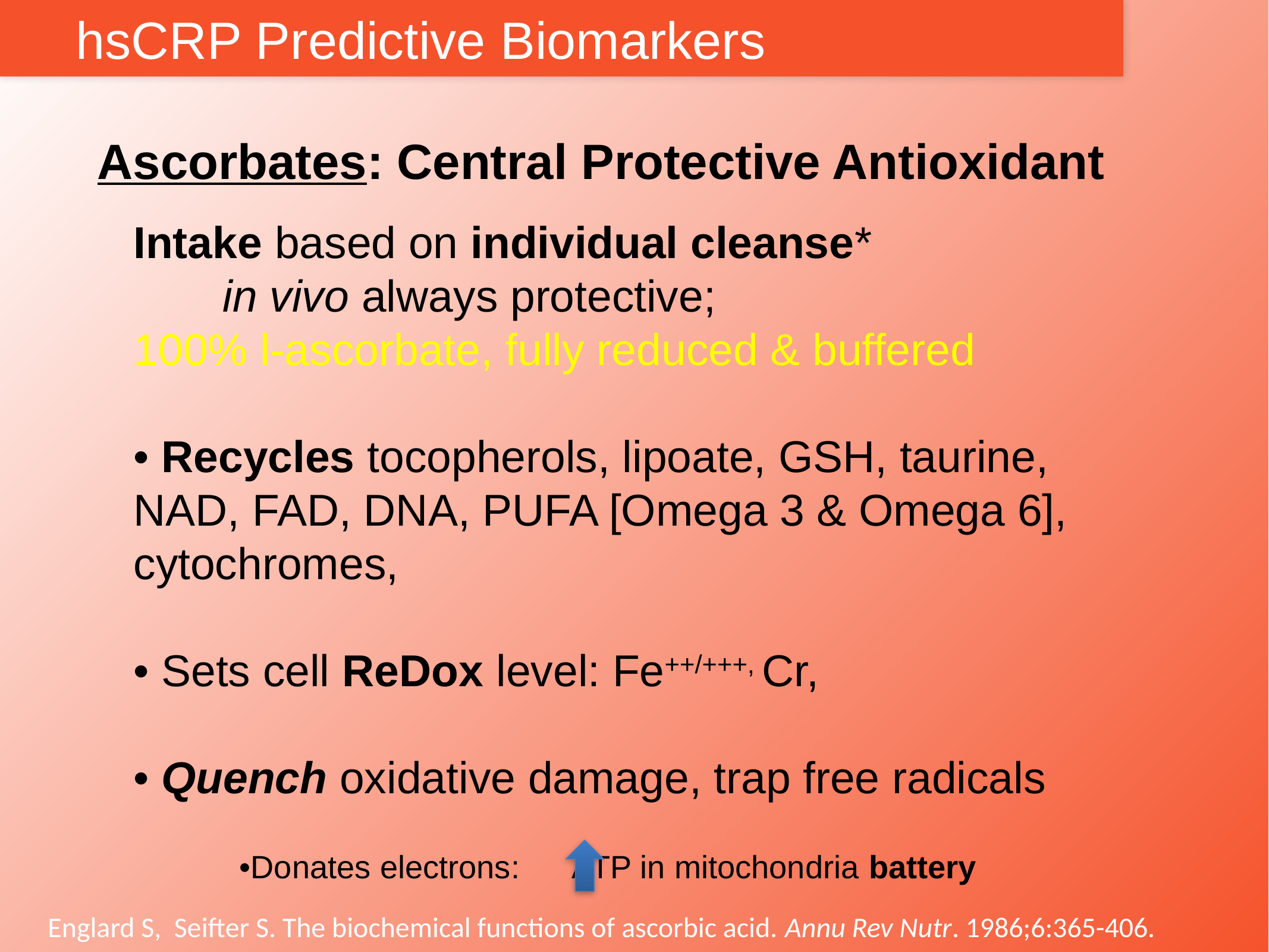

# hsCRP Predictive Biomarkers
Ascorbates: Central Protective Antioxidant
Intake based on individual cleanse*
	in vivo always protective;
100% l-ascorbate, fully reduced & buffered
• Recycles tocopherols, lipoate, GSH, taurine, NAD, FAD, DNA, PUFA [Omega 3 & Omega 6], cytochromes,
• Sets cell ReDox level: Fe++/+++, Cr,
• Quench oxidative damage, trap free radicals
•Donates electrons:      ATP in mitochondria battery

Englard S,  Seifter S. The biochemical functions of ascorbic acid. Annu Rev Nutr. 1986;6:365-406.